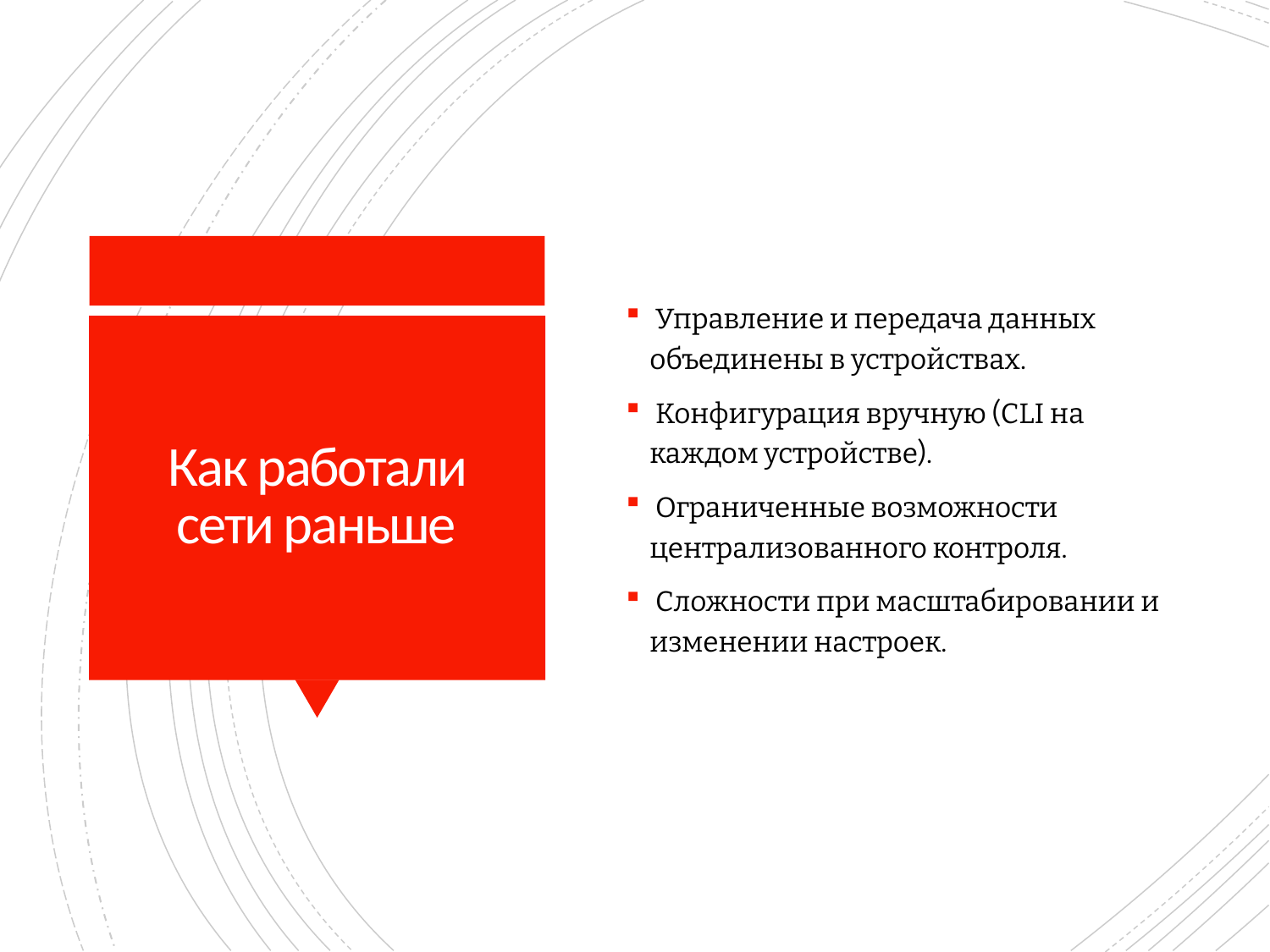

Управление и передача данных объединены в устройствах.
 Конфигурация вручную (CLI на каждом устройстве).
 Ограниченные возможности централизованного контроля.
 Сложности при масштабировании и изменении настроек.
# Как работали сети раньше